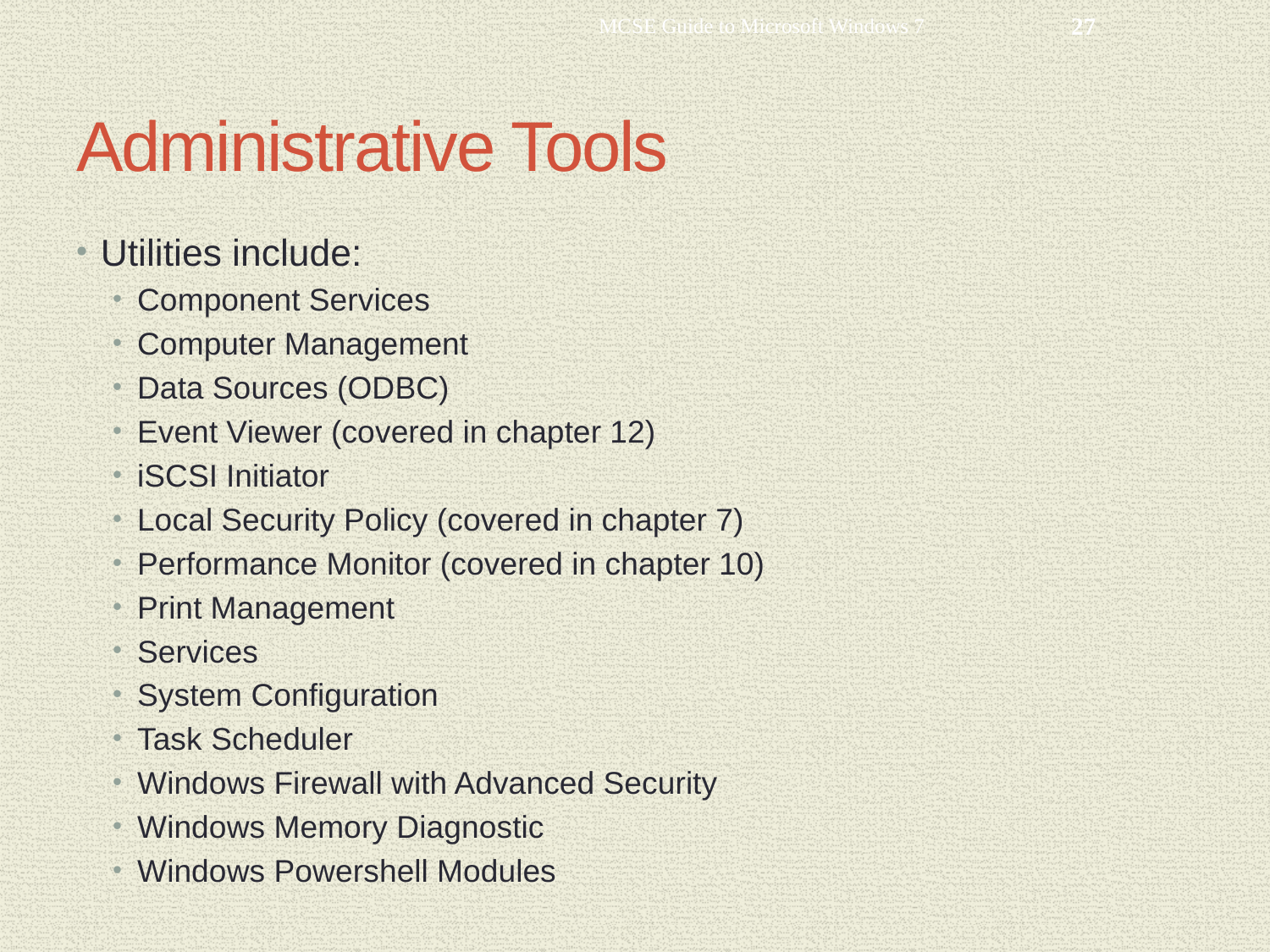

MCSE Guide to Microsoft Windows 7
27
# Administrative Tools
Utilities include:
Component Services
Computer Management
Data Sources (ODBC)
Event Viewer (covered in chapter 12)
iSCSI Initiator
Local Security Policy (covered in chapter 7)
Performance Monitor (covered in chapter 10)
Print Management
Services
System Configuration
Task Scheduler
Windows Firewall with Advanced Security
Windows Memory Diagnostic
Windows Powershell Modules